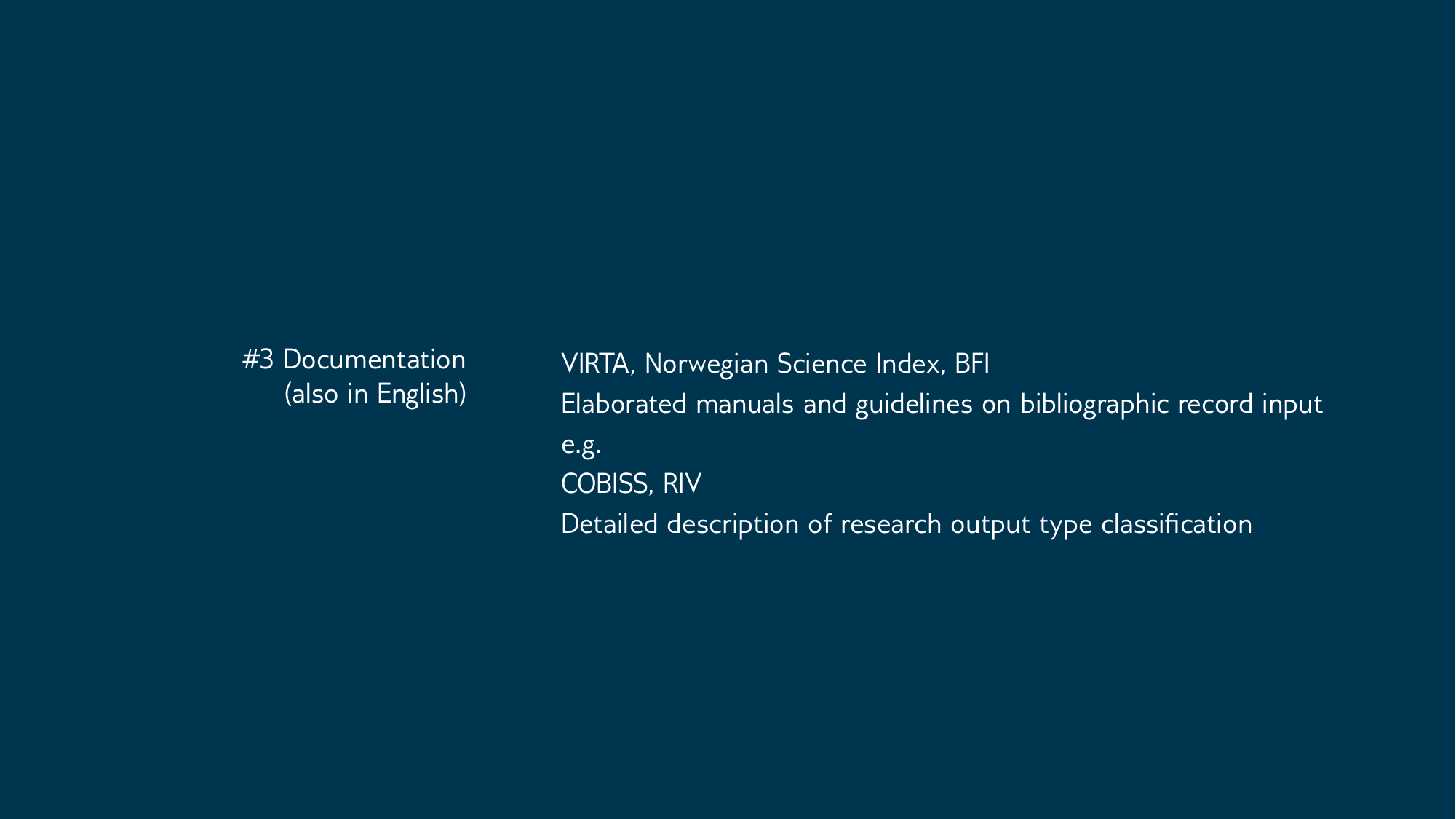

#3 Documentation
(also in English)
VIRTA, Norwegian Science Index, BFI
Elaborated manuals and guidelines on bibliographic record input
e.g.
COBISS, RIV
Detailed description of research output type classification